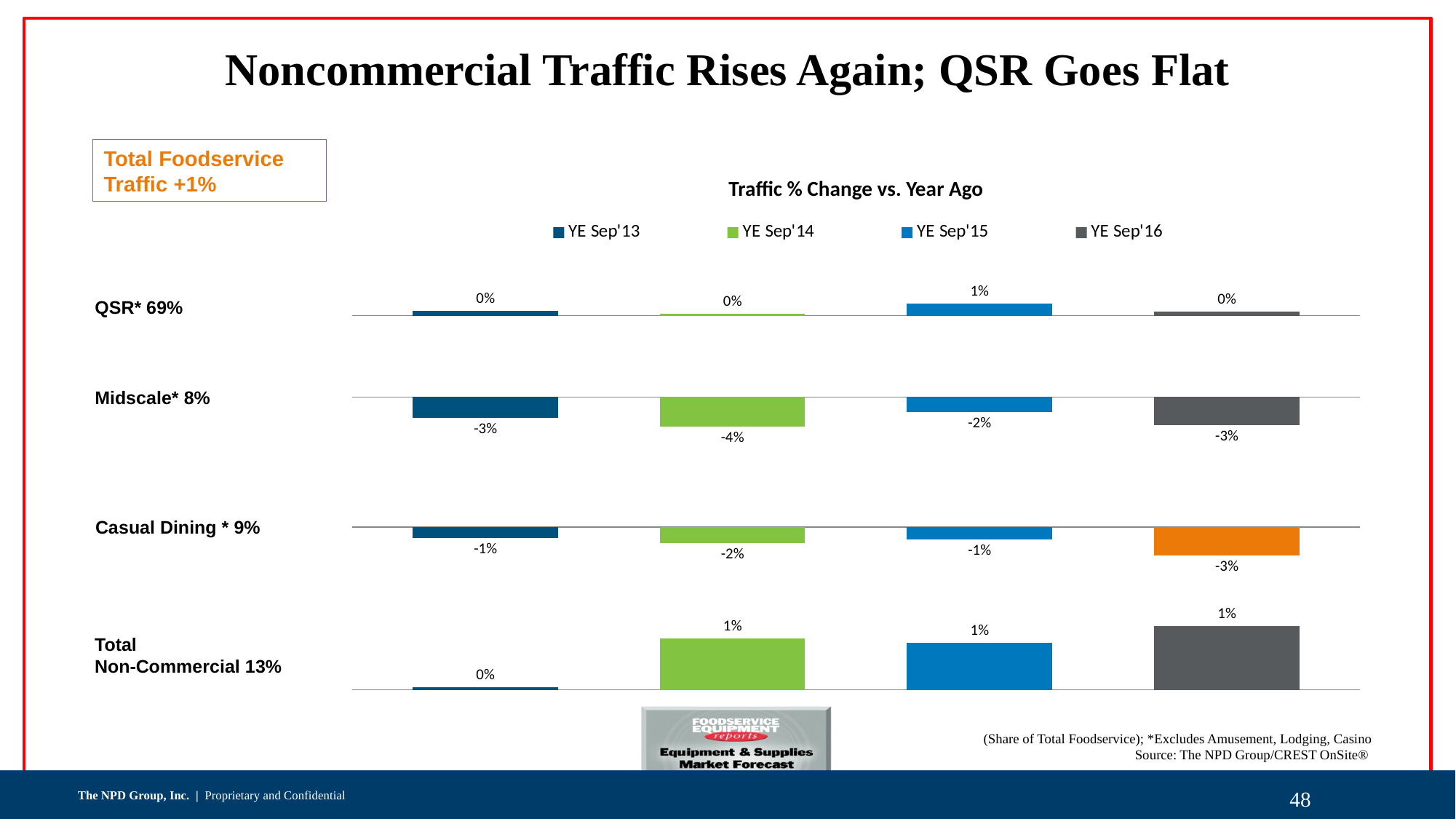

# Noncommercial Traffic Rises Again; QSR Goes Flat
Total Foodservice
Traffic +1%
Traffic % Change vs. Year Ago

### Chart

| Category | YE Sep'13 | YE Sep'14 | YE Sep'15 | YE Sep'16 |
|---|---|---|---|---|
| QSR | 0.004891075025353464 | 0.0019916572022968815 | 0.012183603839973856 | 0.004185627788700463 |
QSR* 69%

### Chart

| Category | YESep'13 | YESep'14 | YESep'15 | YESep'16 |
|---|---|---|---|---|
| Midscale | -0.025746899134941326 | -0.03628269581006316 | -0.01793863614085156 | -0.034213943462386154 |
Midscale* 8%

### Chart

| Category | YESep'13 | YESep'14 | YESep'15 | YESep'16 |
|---|---|---|---|---|
| Casual Dining | -0.011621365531218841 | -0.0172547336689729 | -0.012814411630053257 | -0.030156448078543674 |
Casual Dining * 9%

### Chart

| Category | YESep'13 | YESep'14 | YESep'15 | YESep'16 |
|---|---|---|---|---|
| Total Non-Commercial | 0.00040938562198933326 | 0.009118461179663528 | 0.008342952859028863 | 0.011189730479346682 |
Total
Non-Commercial 13%
(Share of Total Foodservice); *Excludes Amusement, Lodging, Casino
Source: The NPD Group/CREST OnSite®
48